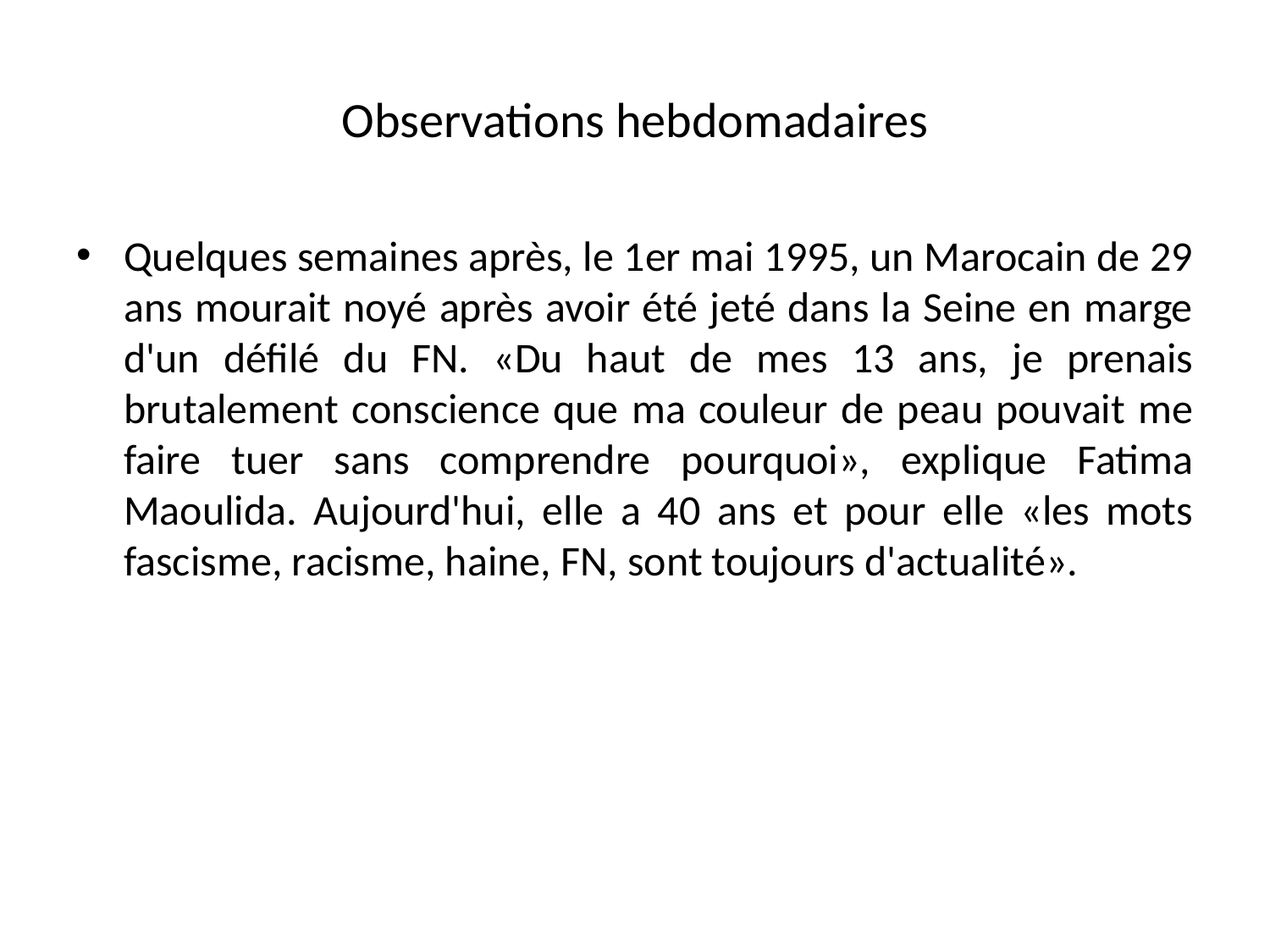

# Observations hebdomadaires
Quelques semaines après, le 1er mai 1995, un Marocain de 29 ans mourait noyé après avoir été jeté dans la Seine en marge d'un défilé du FN. «Du haut de mes 13 ans, je prenais brutalement conscience que ma couleur de peau pouvait me faire tuer sans comprendre pourquoi», explique Fatima Maoulida. Aujourd'hui, elle a 40 ans et pour elle «les mots fascisme, racisme, haine, FN, sont toujours d'actualité».